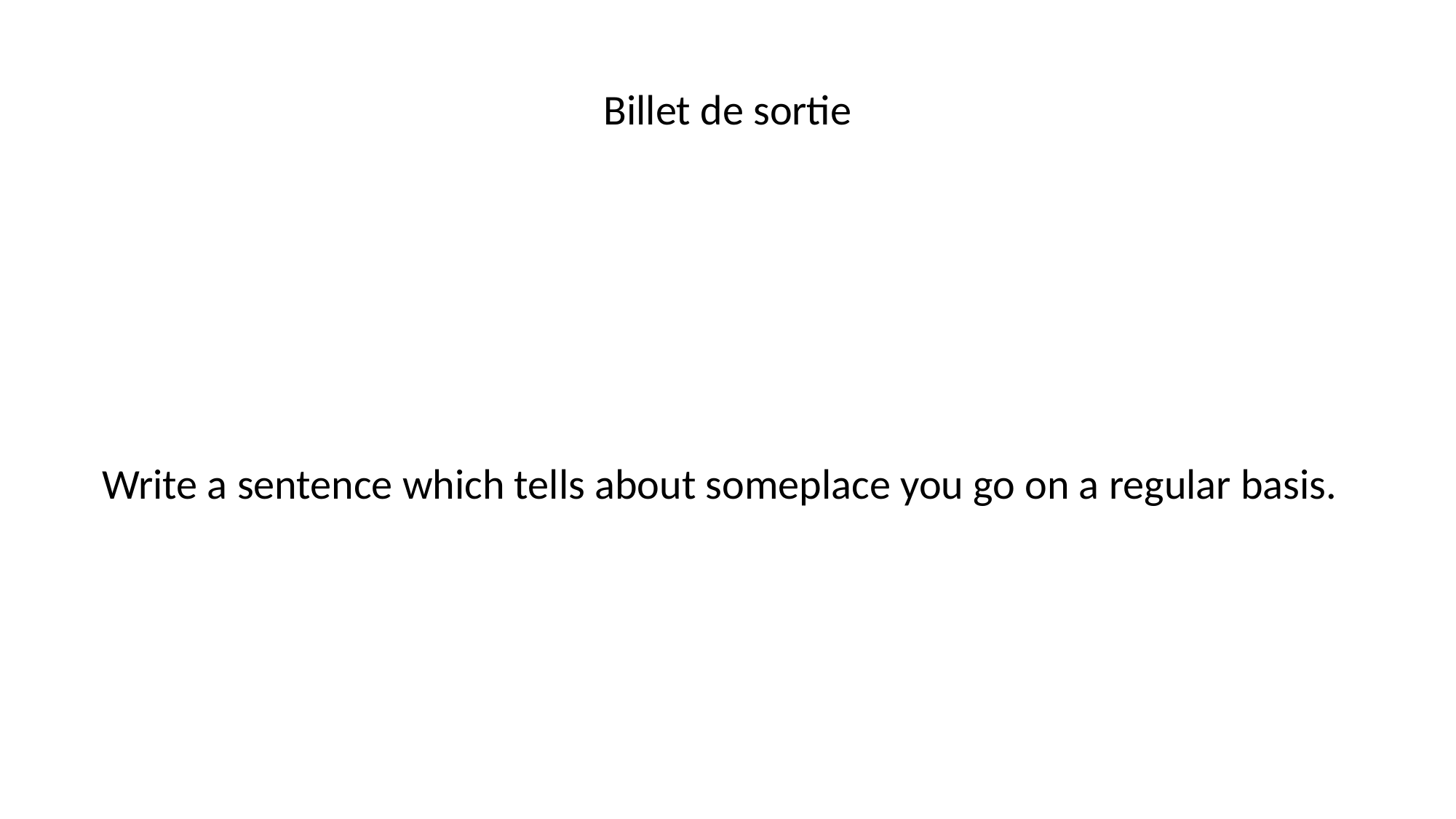

# Billet de sortie

Write a sentence which tells about someplace you go on a regular basis.